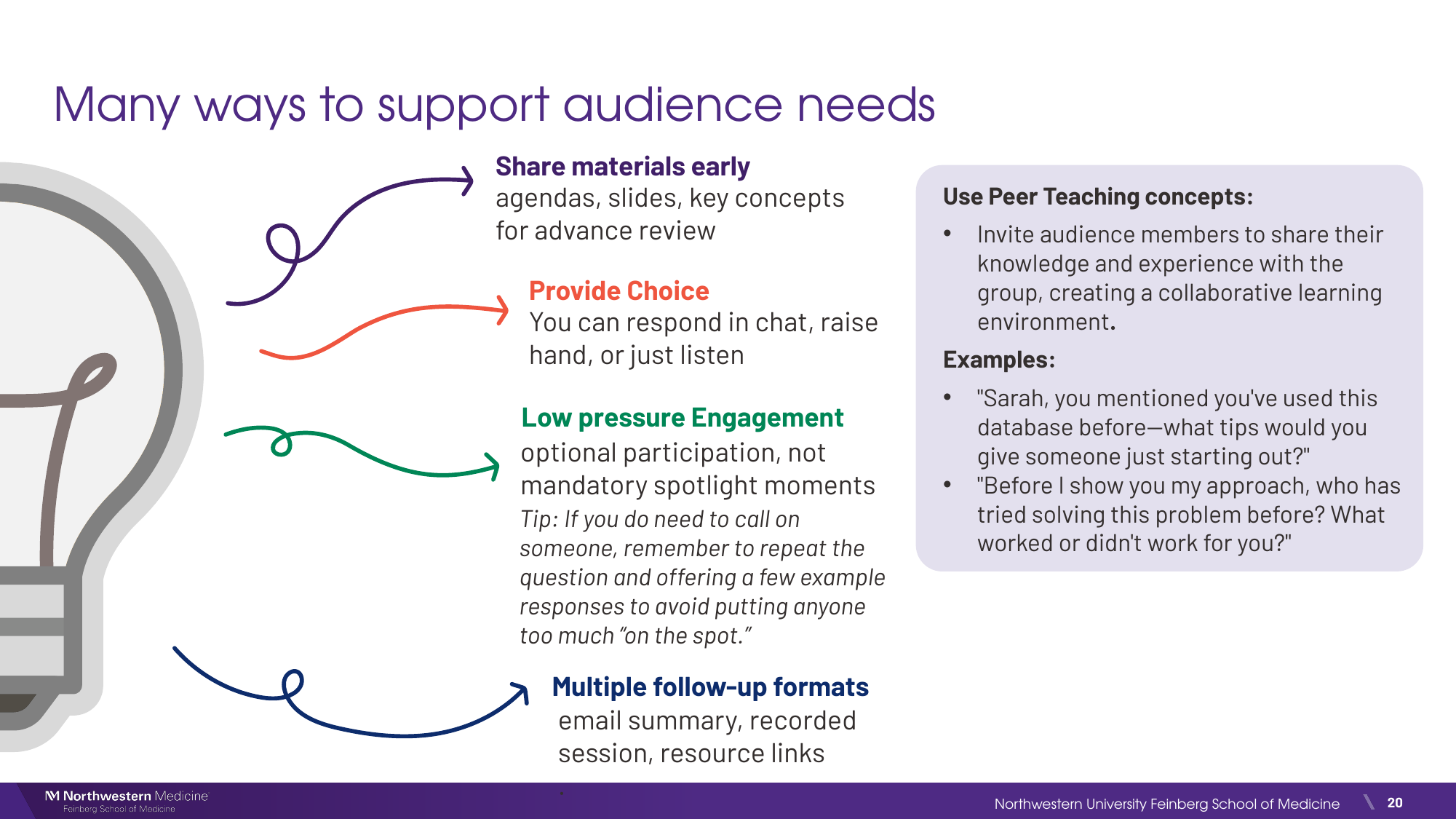

# Many ways to support audience needs
Share materials early
agendas, slides, key concepts for advance review

Use Peer Teaching concepts:
Invite audience members to share their knowledge and experience with the group, creating a collaborative learning environment.
Examples:
"Sarah, you mentioned you've used this database before—what tips would you give someone just starting out?"
"Before I show you my approach, who has tried solving this problem before? What worked or didn't work for you?"

Provide Choice
You can respond in chat, raise hand, or just listen

Low pressure Engagement

optional participation, not mandatory spotlight moments

Tip: If you do need to call on someone, remember to repeat the question and offering a few example responses to avoid putting anyone too much “on the spot.”

Multiple follow-up formats
email summary, recorded session, resource links
.
20